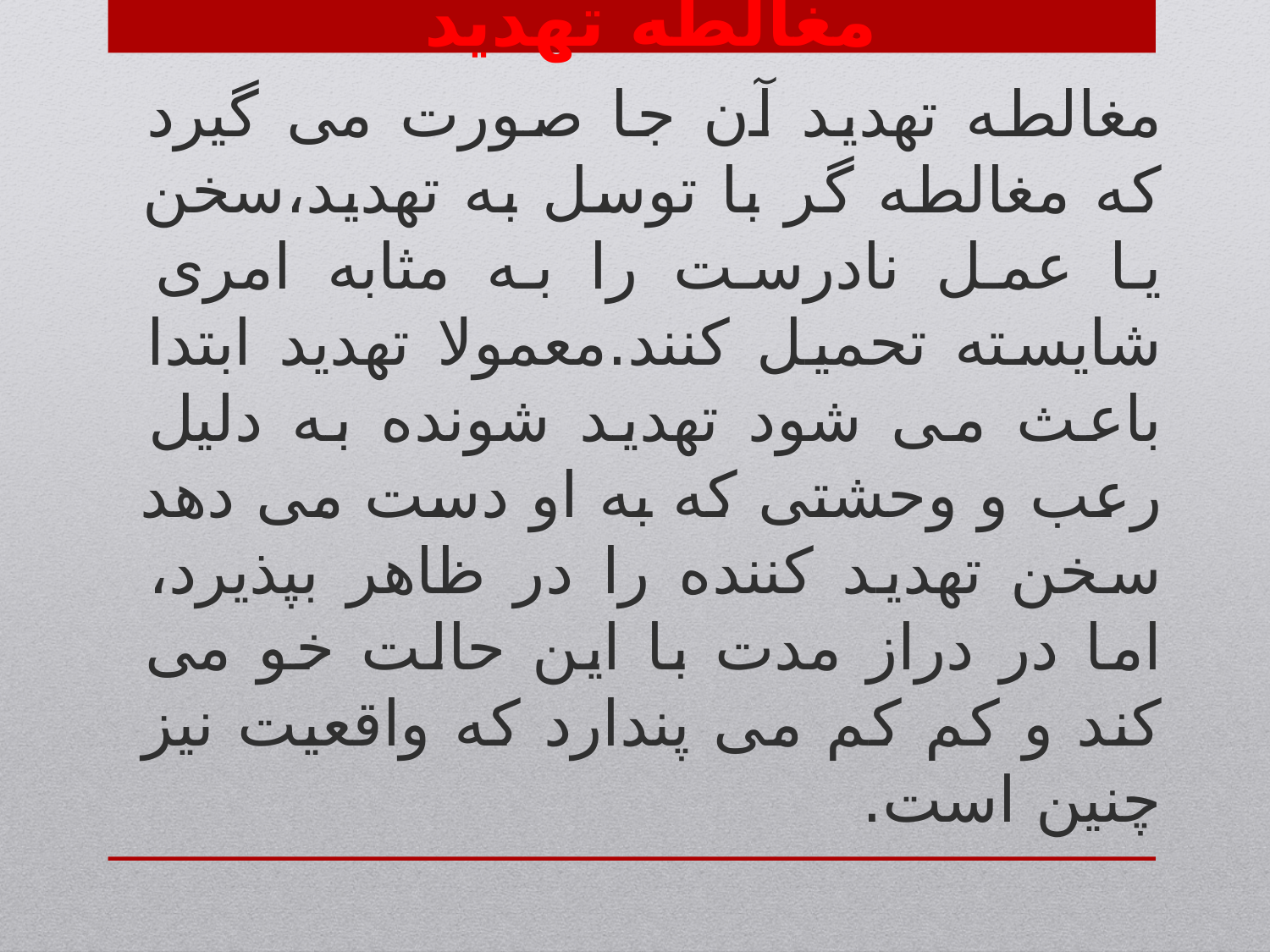

مغالطه تهدید
مغالطه تهدید آن جا صورت می گیرد که مغالطه گر با توسل به تهدید،سخن یا عمل نادرست را به مثابه امری شایسته تحمیل کنند.معمولا تهدید ابتدا باعث می شود تهدید شونده به دلیل رعب و وحشتی که به او دست می دهد سخن تهدید کننده را در ظاهر بپذیرد، اما در دراز مدت با این حالت خو می کند و کم کم می پندارد که واقعیت نیز چنین است.